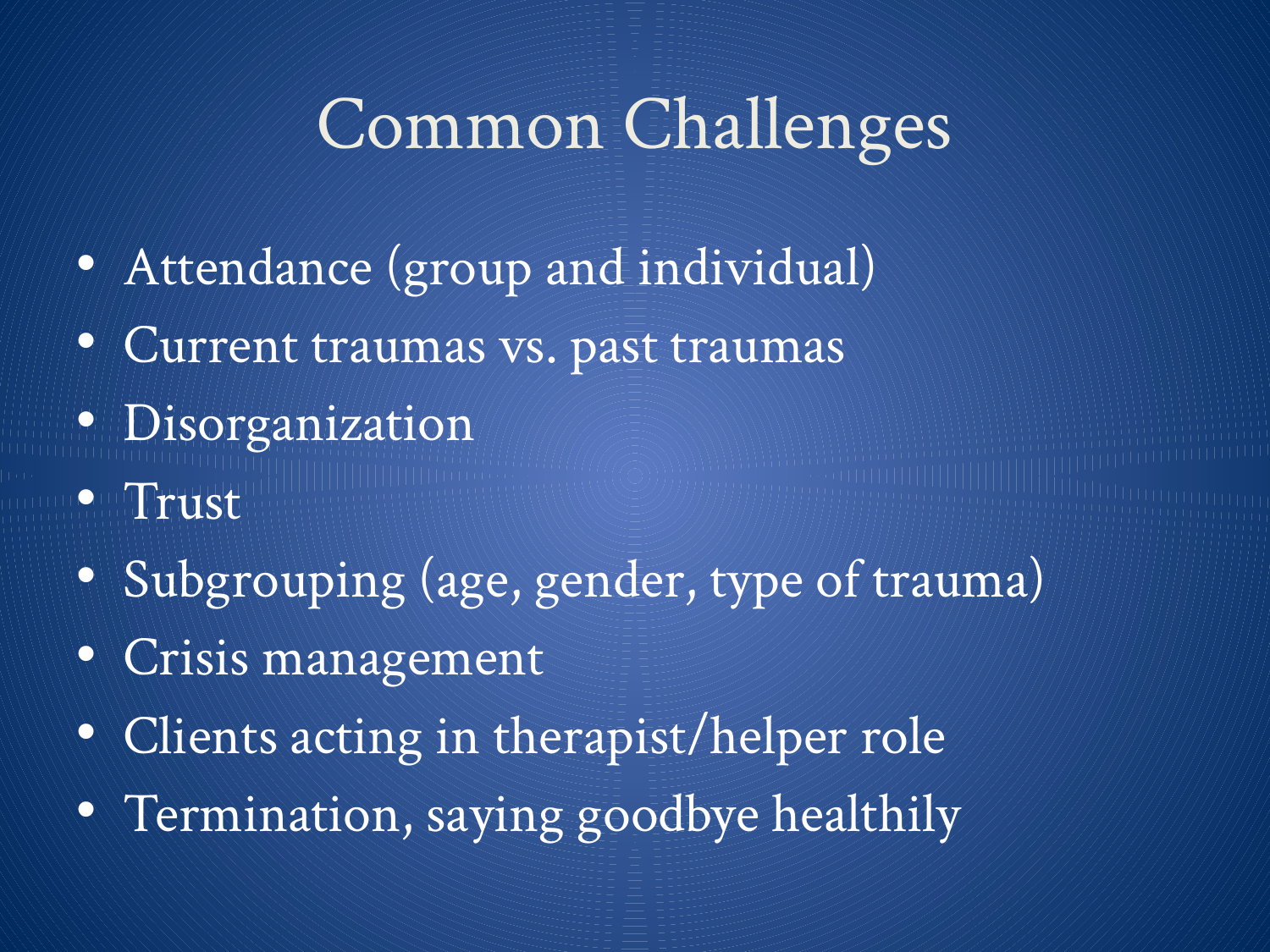

# Common Challenges
Attendance (group and individual)
Current traumas vs. past traumas
Disorganization
Trust
Subgrouping (age, gender, type of trauma)
Crisis management
Clients acting in therapist/helper role
Termination, saying goodbye healthily